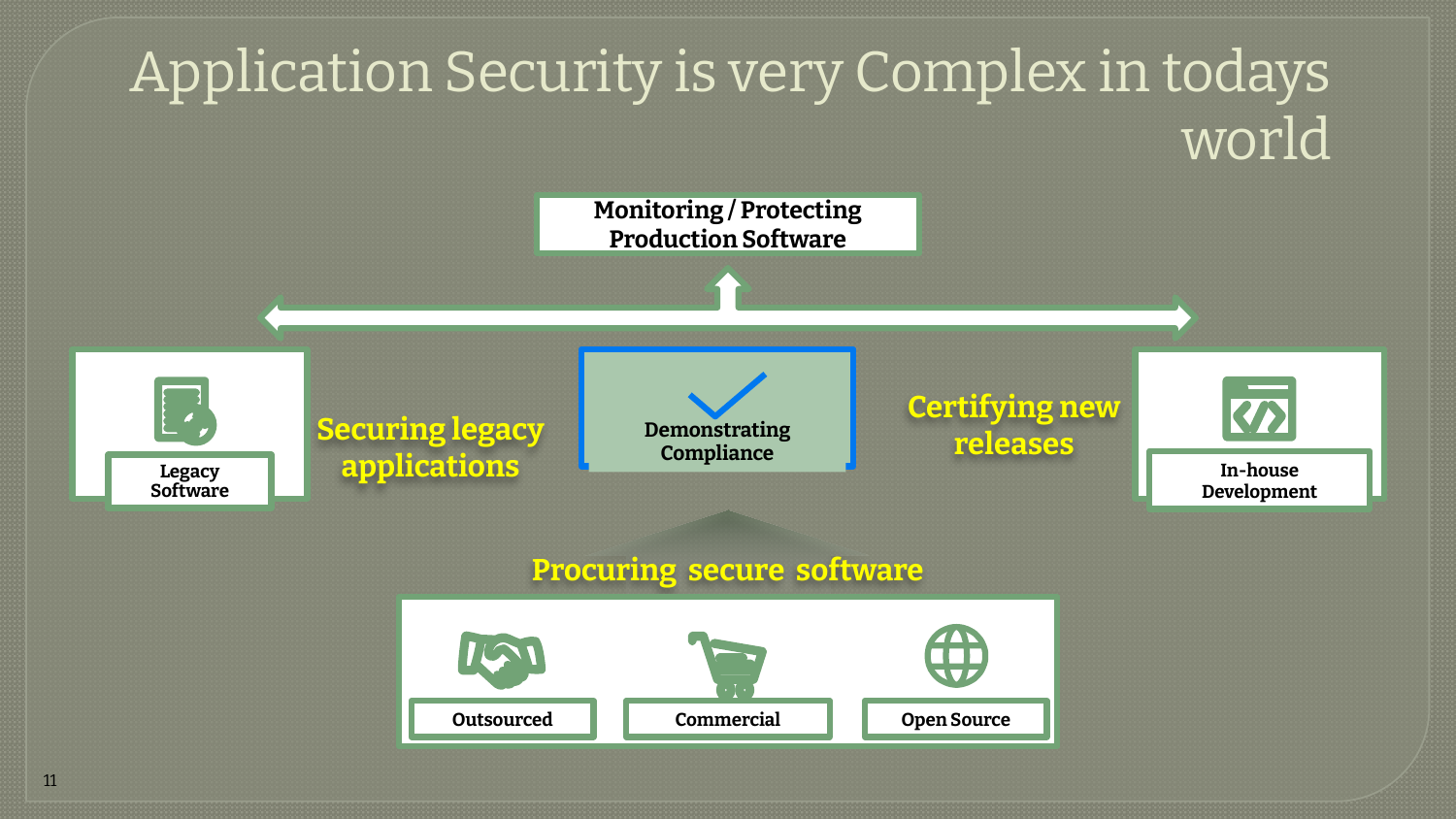

In-house Development

Application Security is very Complex in todays world
Monitoring / Protecting Production Software

Demonstrating Compliance

Legacy Software

Certifying new releases
Securing legacy applications

Procuring  secure  software

Commercial
Outsourced
Open Source

11